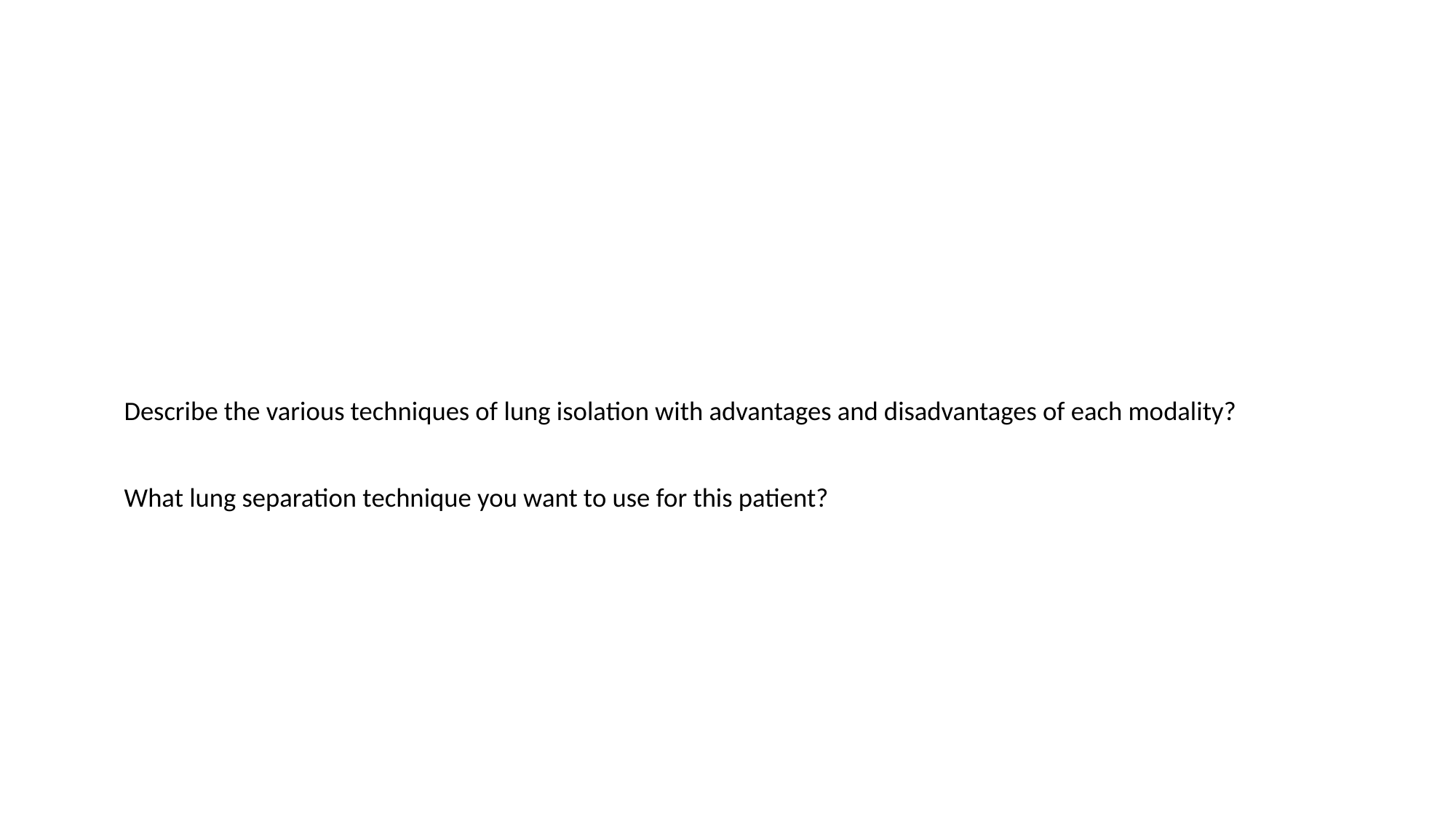

# Describe the various techniques of lung isolation with advantages and disadvantages of each modality? What lung separation technique you want to use for this patient?